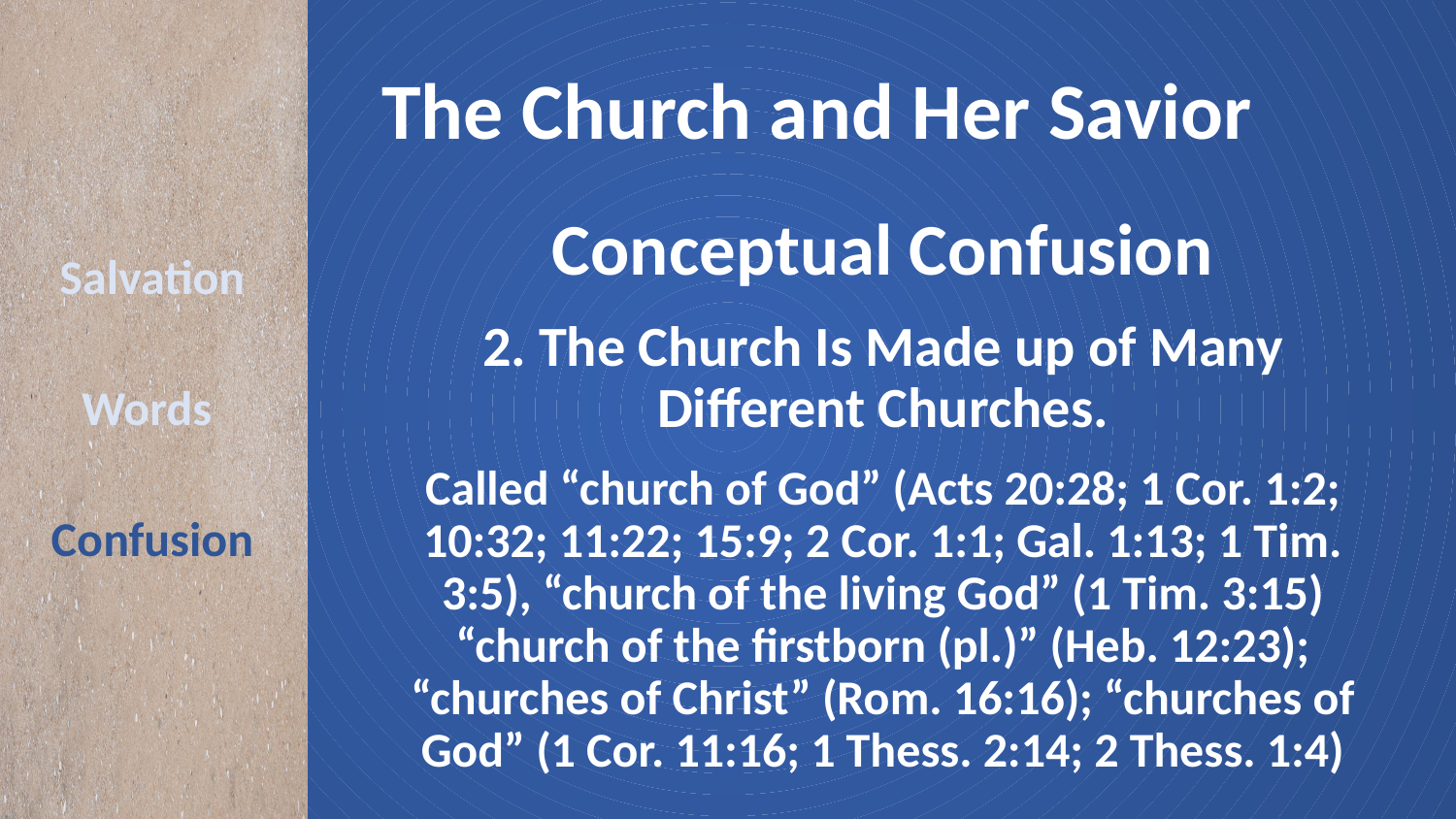

# The Church and Her Savior
Conceptual Confusion
2. The Church Is Made up of Many Different Churches.
Called “church of God” (Acts 20:28; 1 Cor. 1:2; 10:32; 11:22; 15:9; 2 Cor. 1:1; Gal. 1:13; 1 Tim. 3:5), “church of the living God” (1 Tim. 3:15) “church of the firstborn (pl.)” (Heb. 12:23); “churches of Christ” (Rom. 16:16); “churches of God” (1 Cor. 11:16; 1 Thess. 2:14; 2 Thess. 1:4)
Salvation
Words
Confusion